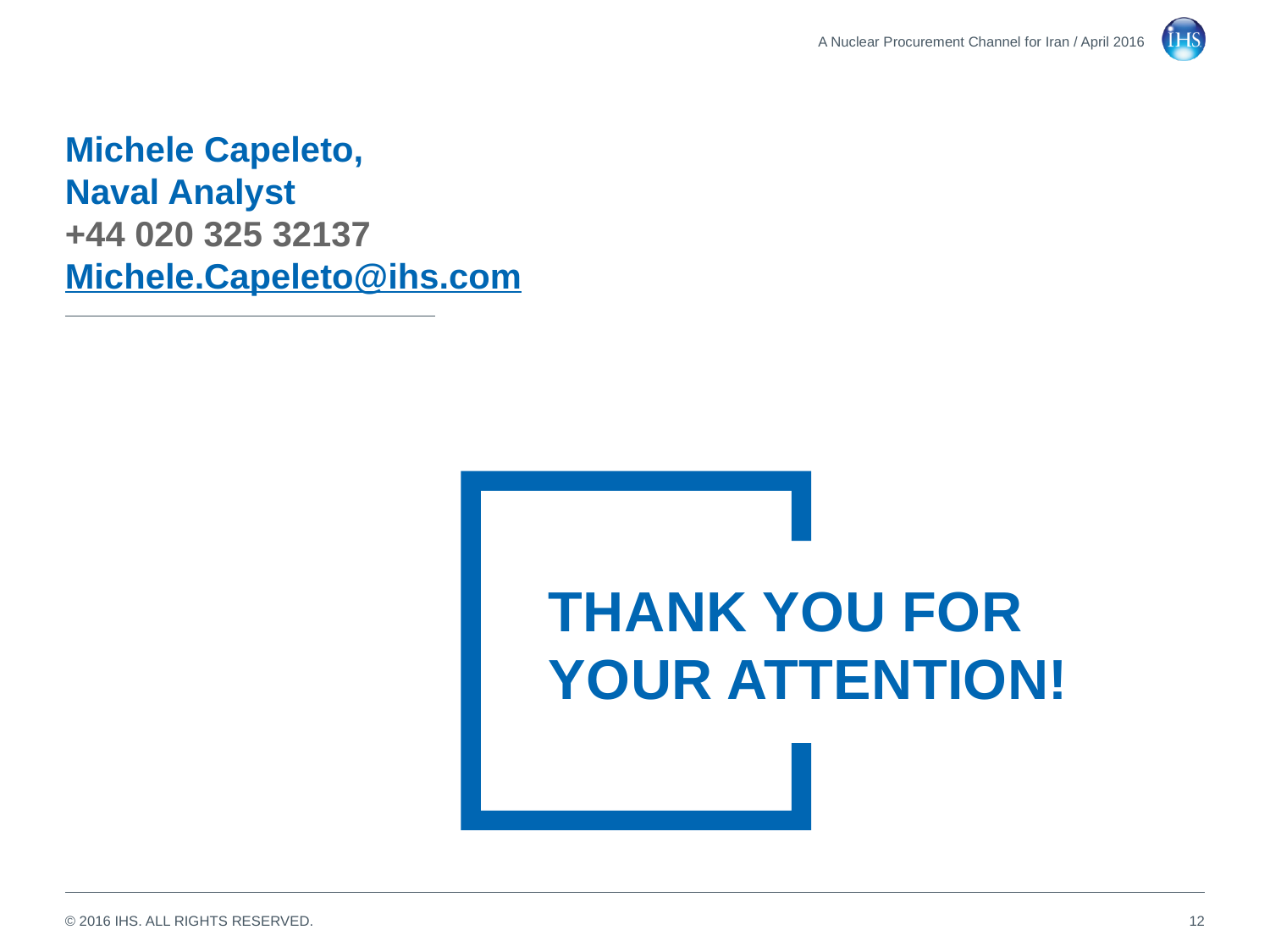

A Nuclear Procurement Channel for Iran / April 2016
# Michele Capeleto, Naval Analyst +44 020 325 32137 Michele.Capeleto@ihs.com

THANK YOU FOR YOUR ATTENTION!
12